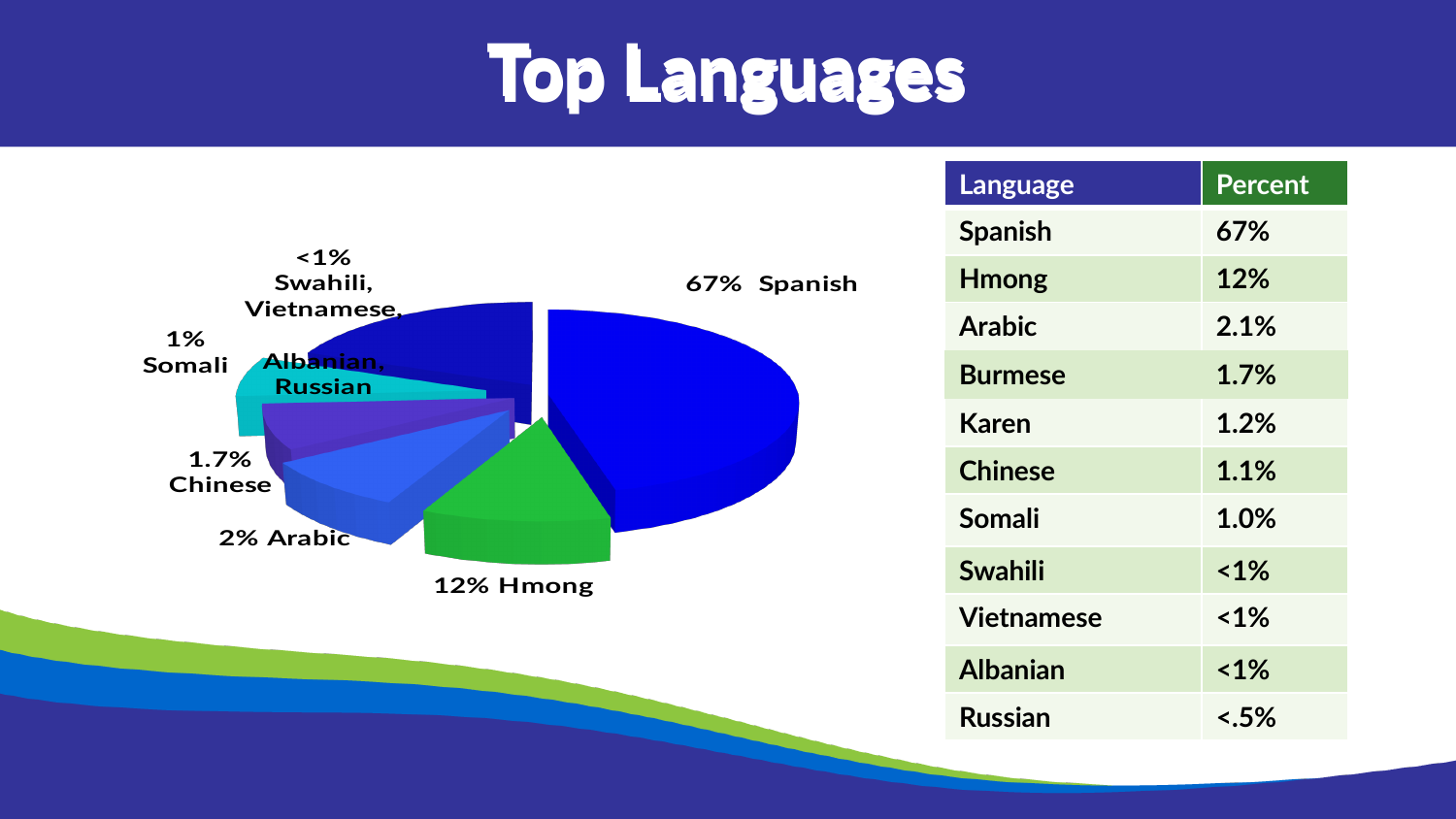

Top Languages
Top Languages

[unsupported chart]

| Language | Percent |
| --- | --- |
| Spanish | 67% |
| Hmong | 12% |
| Arabic | 2.1% |
| Burmese | 1.7% |
| Karen | 1.2% |
| Chinese | 1.1% |
| Somali | 1.0% |
| Swahili | <1% |
| Vietnamese | <1% |
| Albanian | <1% |
| Russian | <.5% |